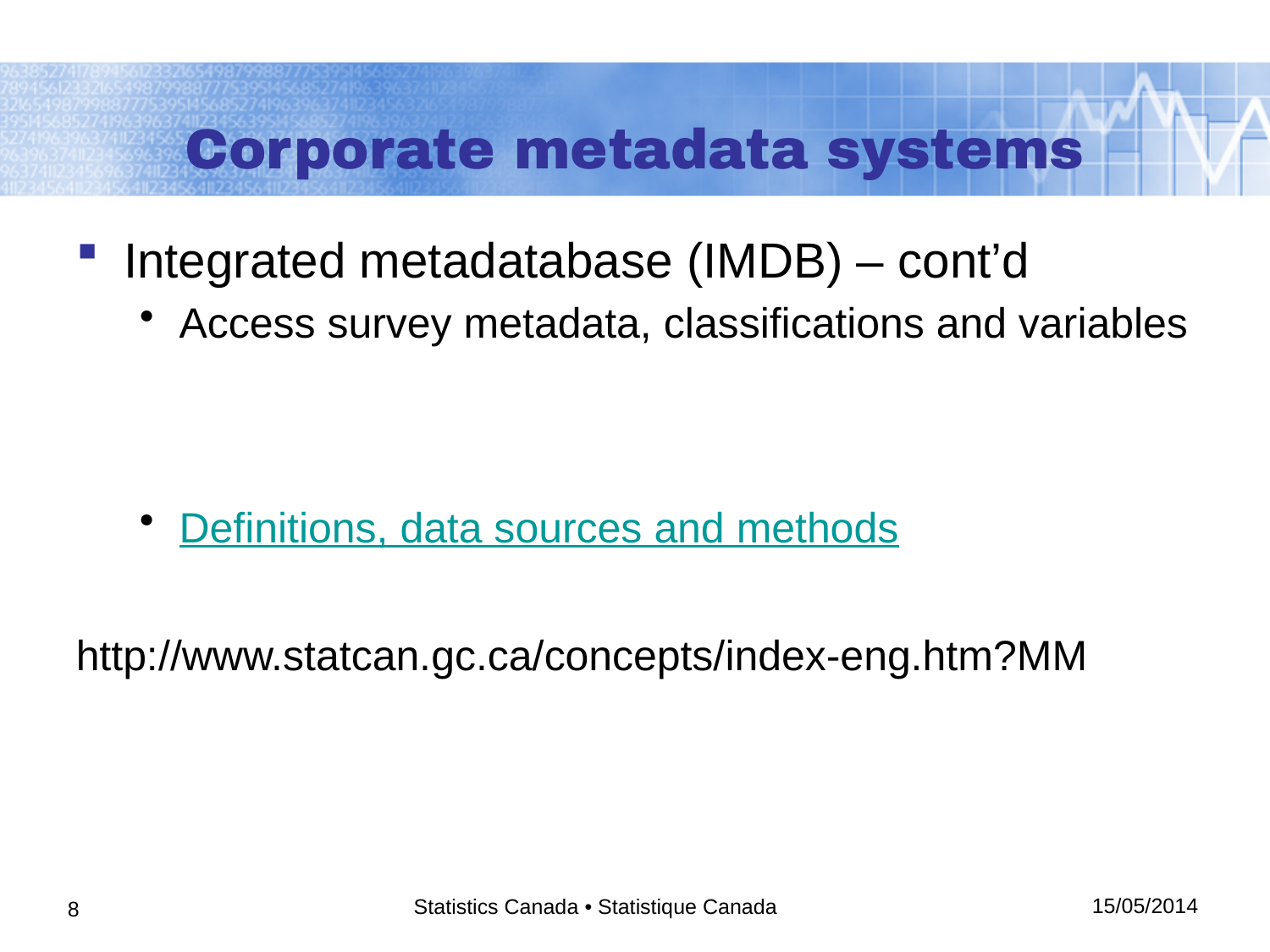

# Corporate metadata systems
Integrated metadatabase (IMDB) – cont’d
Access survey metadata, classifications and variables

Definitions, data sources and methods

http://www.statcan.gc.ca/concepts/index-eng.htm?MM
15/05/2014
Statistics Canada • Statistique Canada
8